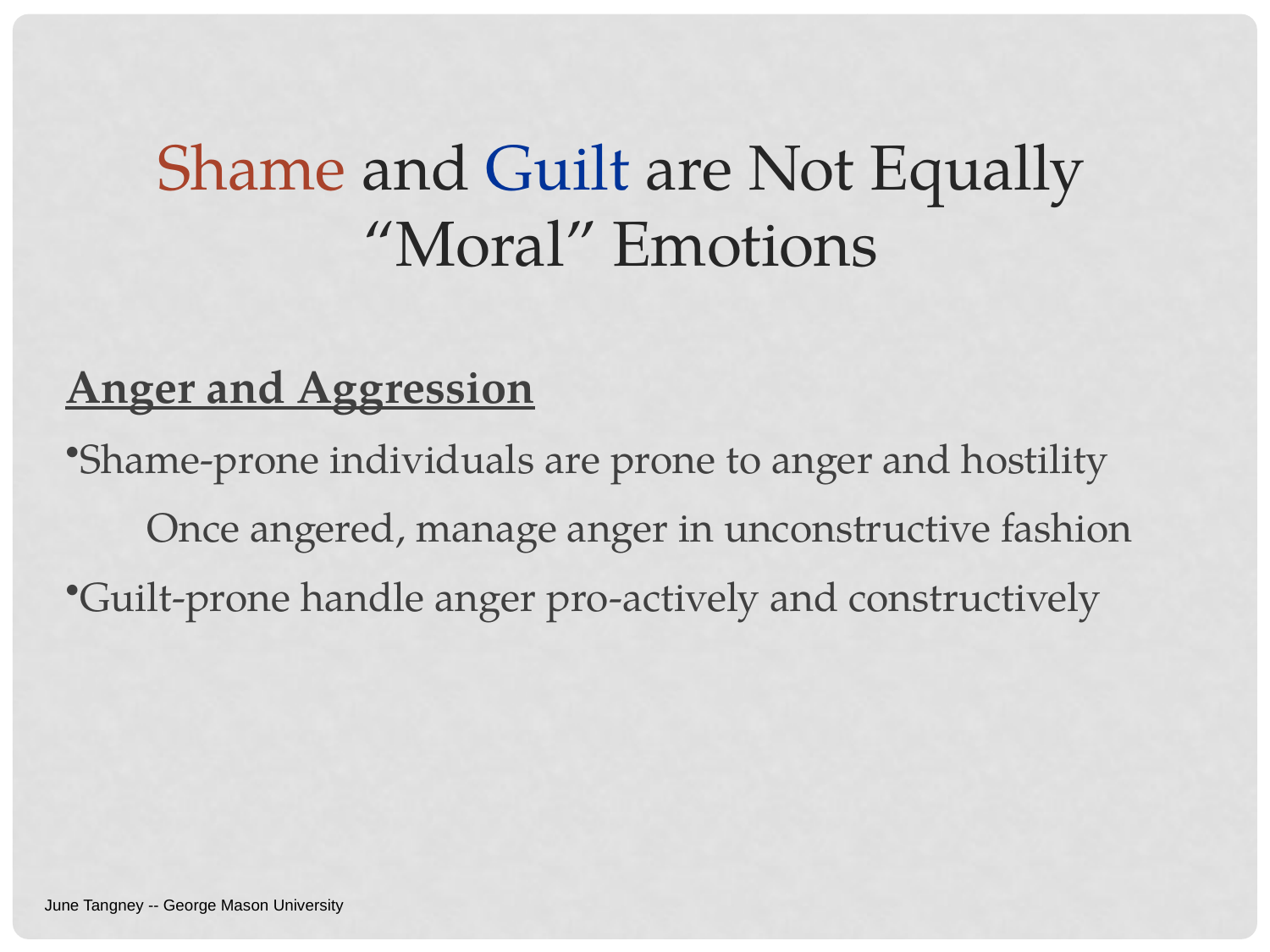

Shame and Guilt are Not Equally “Moral” Emotions
Anger and Aggression
Shame-prone individuals are prone to anger and hostility
        Once angered, manage anger in unconstructive fashion
Guilt-prone handle anger pro-actively and constructively

June Tangney -- George Mason University